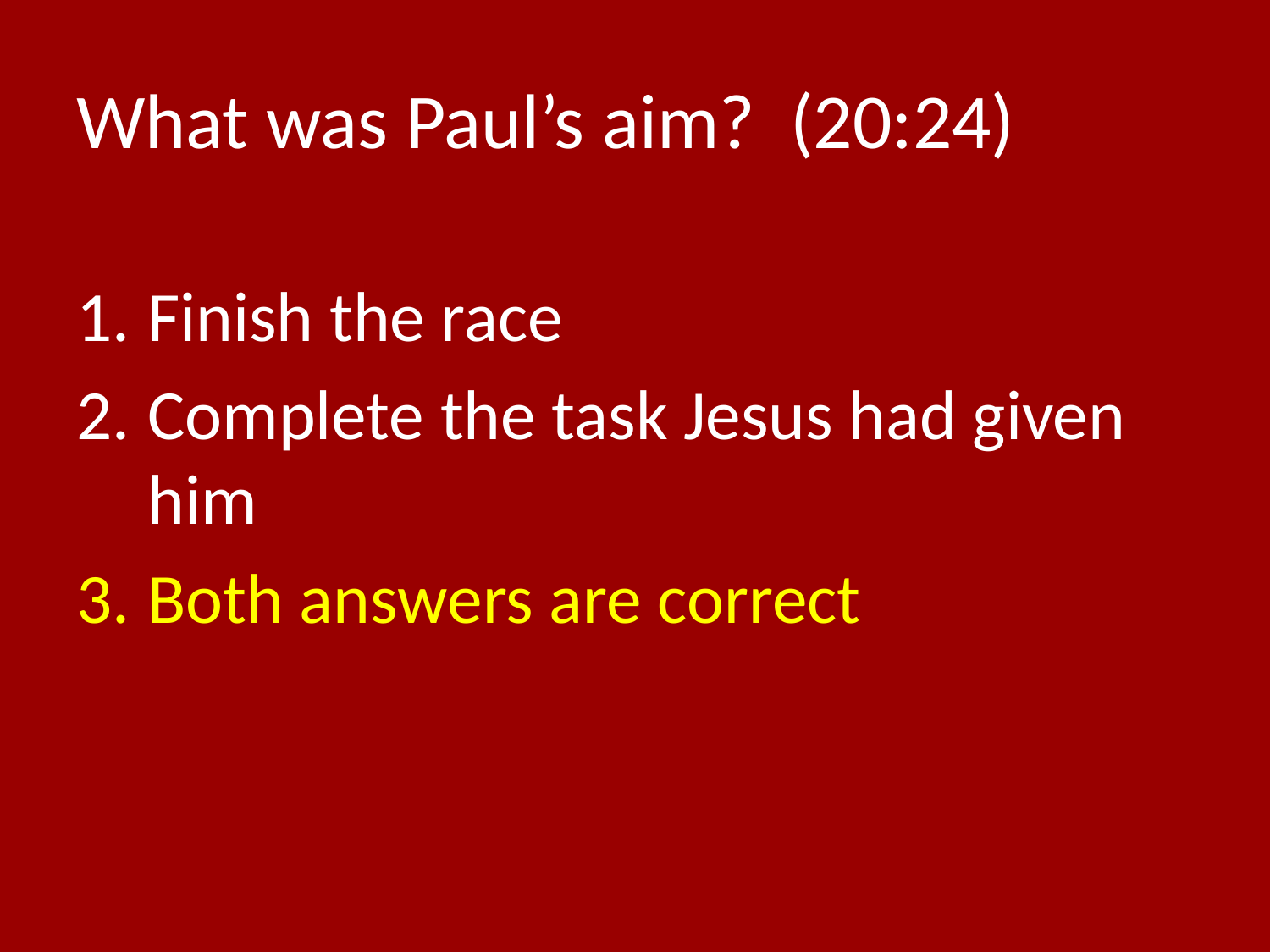

# What was Paul’s aim?  (20:24)
Finish the race
Complete the task Jesus had given him
Both answers are correct